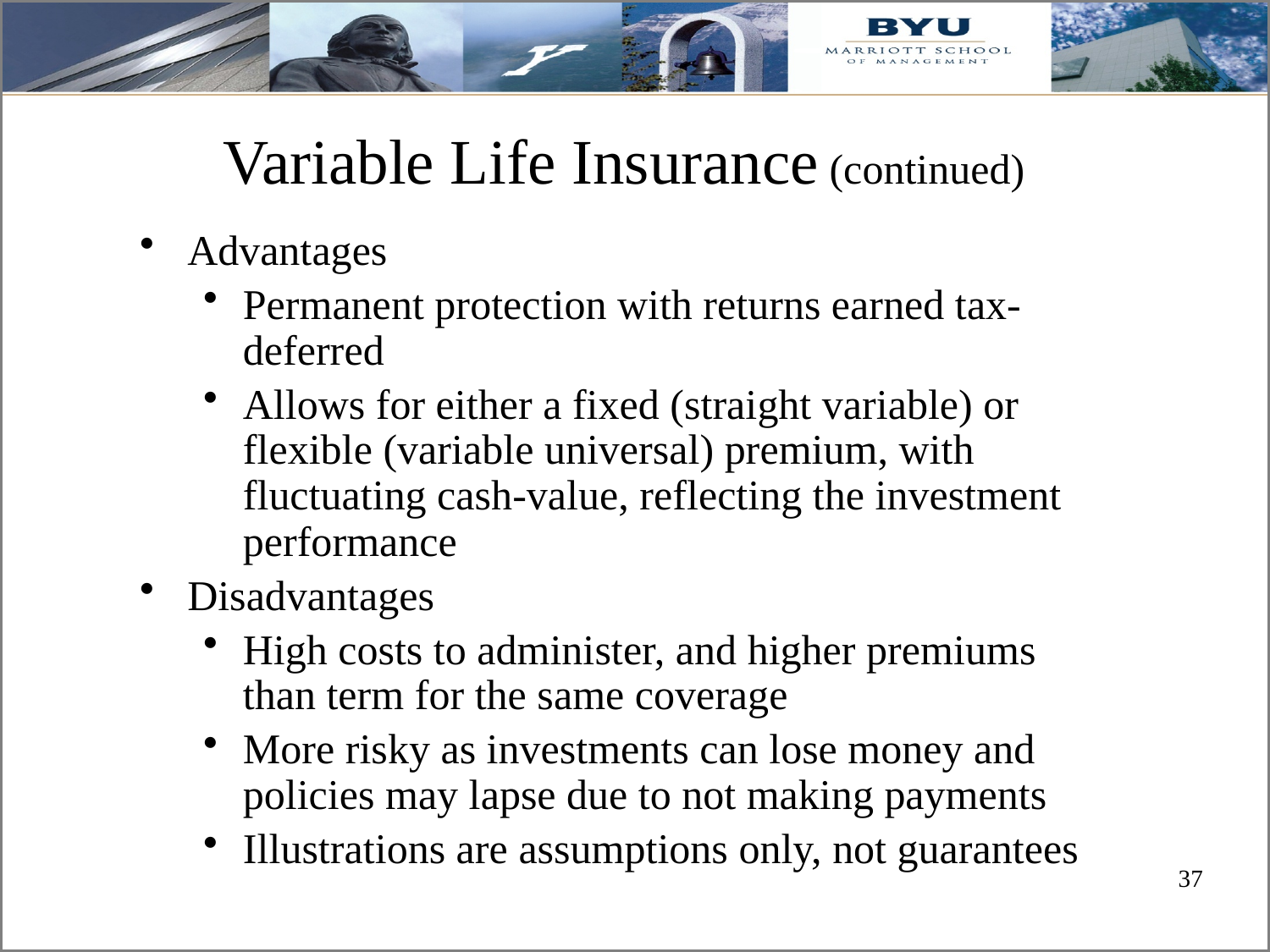

Variable Life Insurance (continued)
Advantages
Permanent protection with returns earned tax-deferred
Allows for either a fixed (straight variable) or flexible (variable universal) premium, with fluctuating cash-value, reflecting the investment performance
Disadvantages
High costs to administer, and higher premiums than term for the same coverage
More risky as investments can lose money and policies may lapse due to not making payments
Illustrations are assumptions only, not guarantees